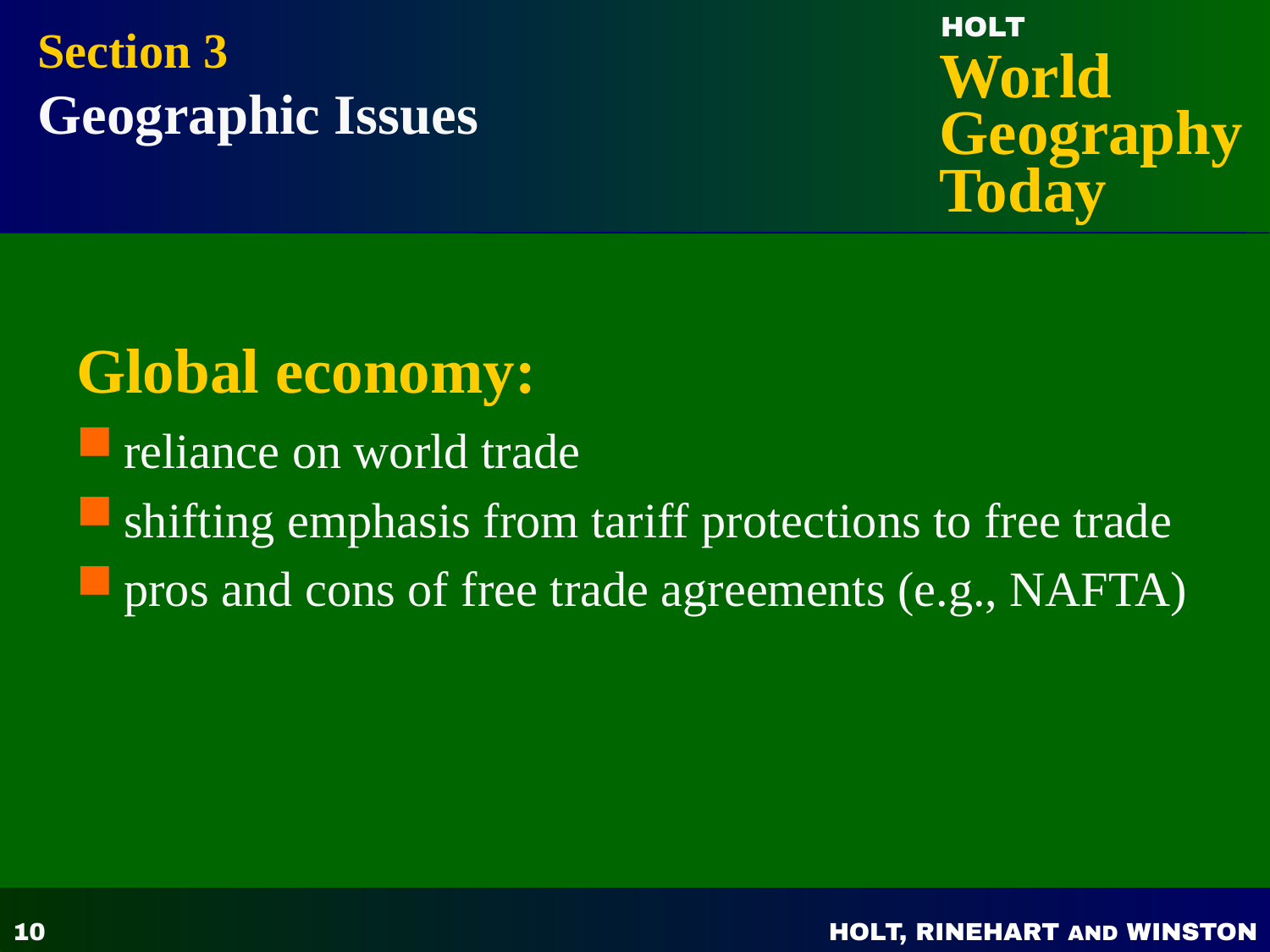

Section 3
Geographic Issues
# Global economy:
reliance on world trade
shifting emphasis from tariff protections to free trade
pros and cons of free trade agreements (e.g., NAFTA)
10